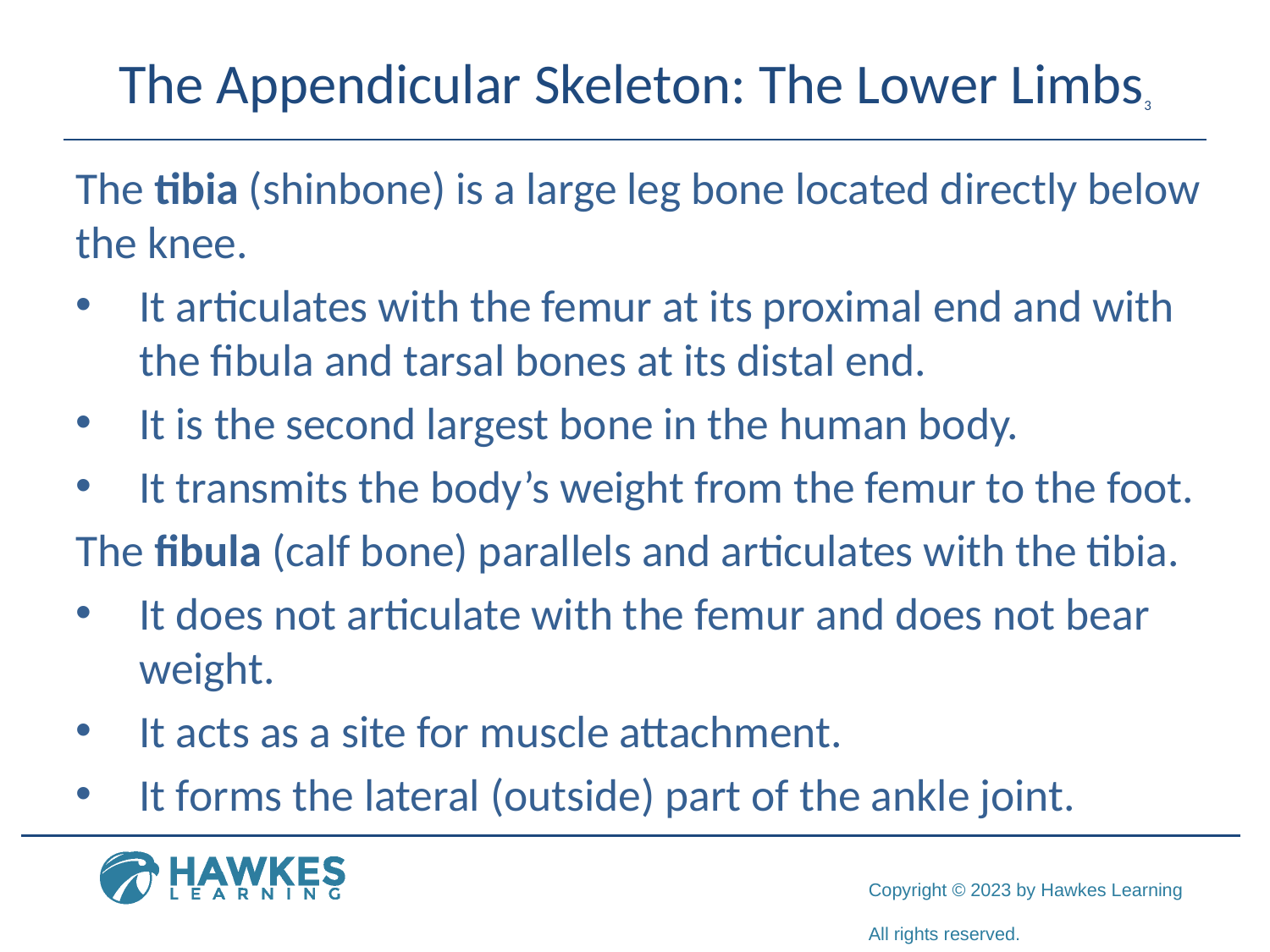

# The Appendicular Skeleton: The Lower Limbs3
The tibia (shinbone) is a large leg bone located directly below the knee.
It articulates with the femur at its proximal end and with the fibula and tarsal bones at its distal end.
It is the second largest bone in the human body.
It transmits the body’s weight from the femur to the foot.
The fibula (calf bone) parallels and articulates with the tibia.
It does not articulate with the femur and does not bear weight.
It acts as a site for muscle attachment.
It forms the lateral (outside) part of the ankle joint.